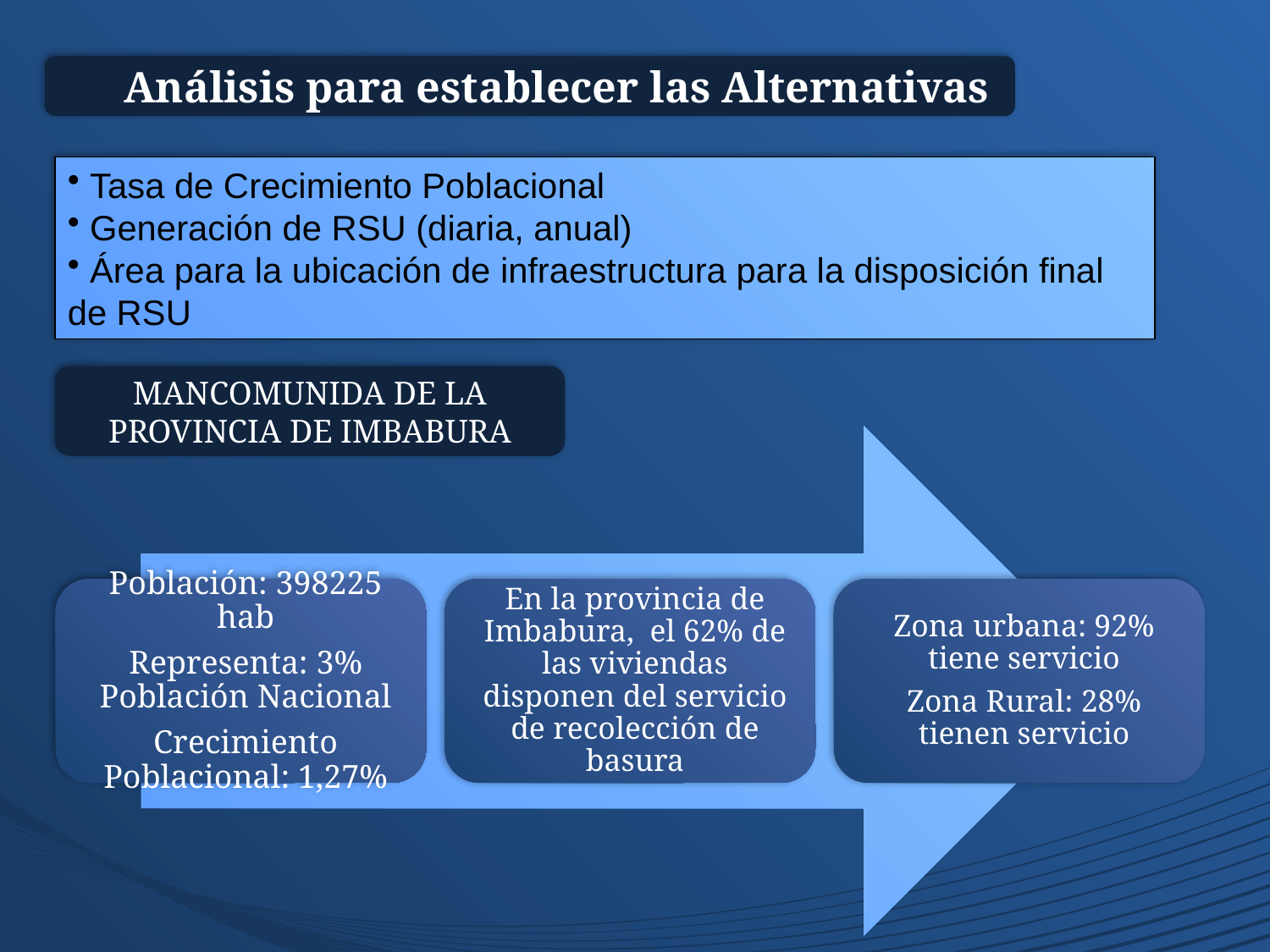

Análisis para establecer las Alternativas
 Tasa de Crecimiento Poblacional
 Generación de RSU (diaria, anual)
 Área para la ubicación de infraestructura para la disposición final de RSU
MANCOMUNIDA DE LA PROVINCIA DE IMBABURA
Población: 398225 hab
Representa: 3% Población Nacional
Crecimiento Poblacional: 1,27%
En la provincia de Imbabura,  el 62% de las viviendas disponen del servicio de recolección de basura
Zona urbana: 92% tiene servicio
Zona Rural: 28% tienen servicio